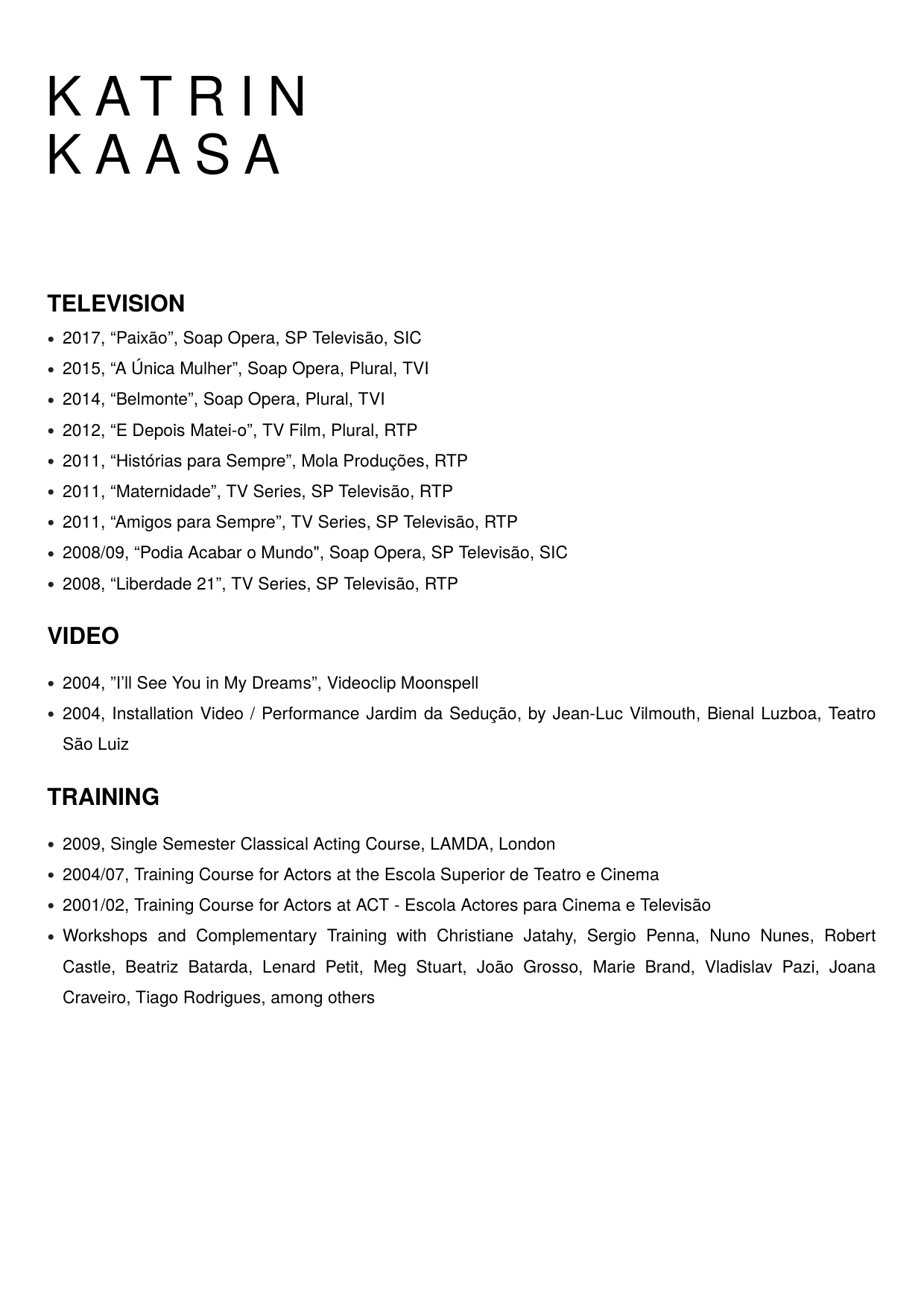

KATRIN
KAASA
TELEVISION
2017, “Paixão”, Soap Opera, SP Televisão, SIC
2015, “A Única Mulher”, Soap Opera, Plural, TVI
2014, “Belmonte”, Soap Opera, Plural, TVI
2012, “E Depois Matei-o”, TV Film, Plural, RTP
2011, “Histórias para Sempre”, Mola Produções, RTP
2011, “Maternidade”, TV Series, SP Televisão, RTP
2011, “Amigos para Sempre”, TV Series, SP Televisão, RTP
2008/09, “Podia Acabar o Mundo", Soap Opera, SP Televisão, SIC
2008, “Liberdade 21”, TV Series, SP Televisão, RTP

VIDEO

2004, ”I’ll See You in My Dreams”, Videoclip Moonspell
2004, Installation Video / Performance Jardim da Sedução, by Jean-Luc Vilmouth, Bienal Luzboa, Teatro São Luiz

TRAINING

2009, Single Semester Classical Acting Course, LAMDA, London
2004/07, Training Course for Actors at the Escola Superior de Teatro e Cinema
2001/02, Training Course for Actors at ACT - Escola Actores para Cinema e Televisão
Workshops and Complementary Training with Christiane Jatahy, Sergio Penna, Nuno Nunes, Robert Castle, Beatriz Batarda, Lenard Petit, Meg Stuart, João Grosso, Marie Brand, Vladislav Pazi, Joana Craveiro, Tiago Rodrigues, among others